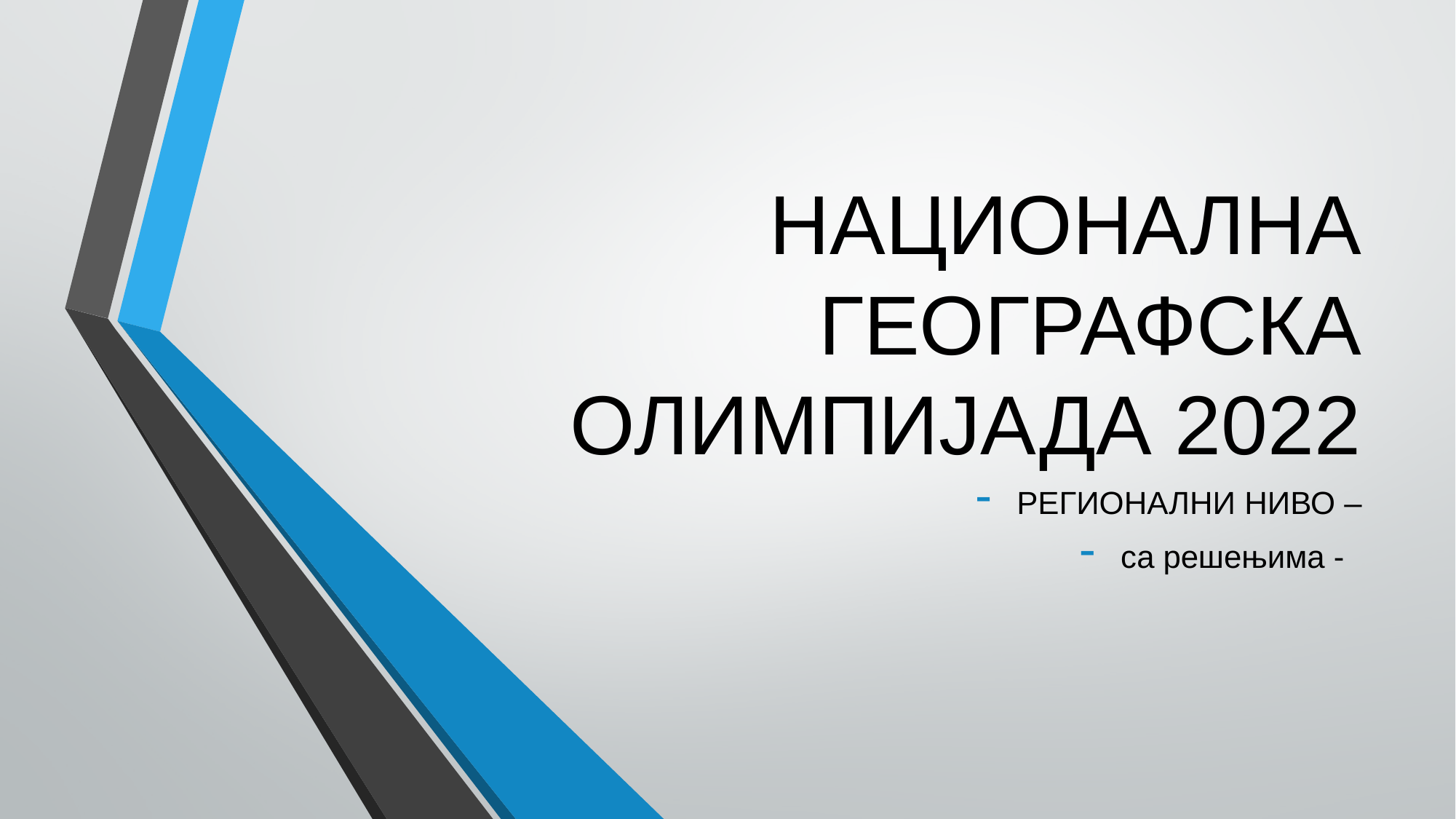

# НАЦИОНАЛНА ГЕОГРАФСКА ОЛИМПИЈАДА 2022
РЕГИОНАЛНИ НИВО –
са решењима -